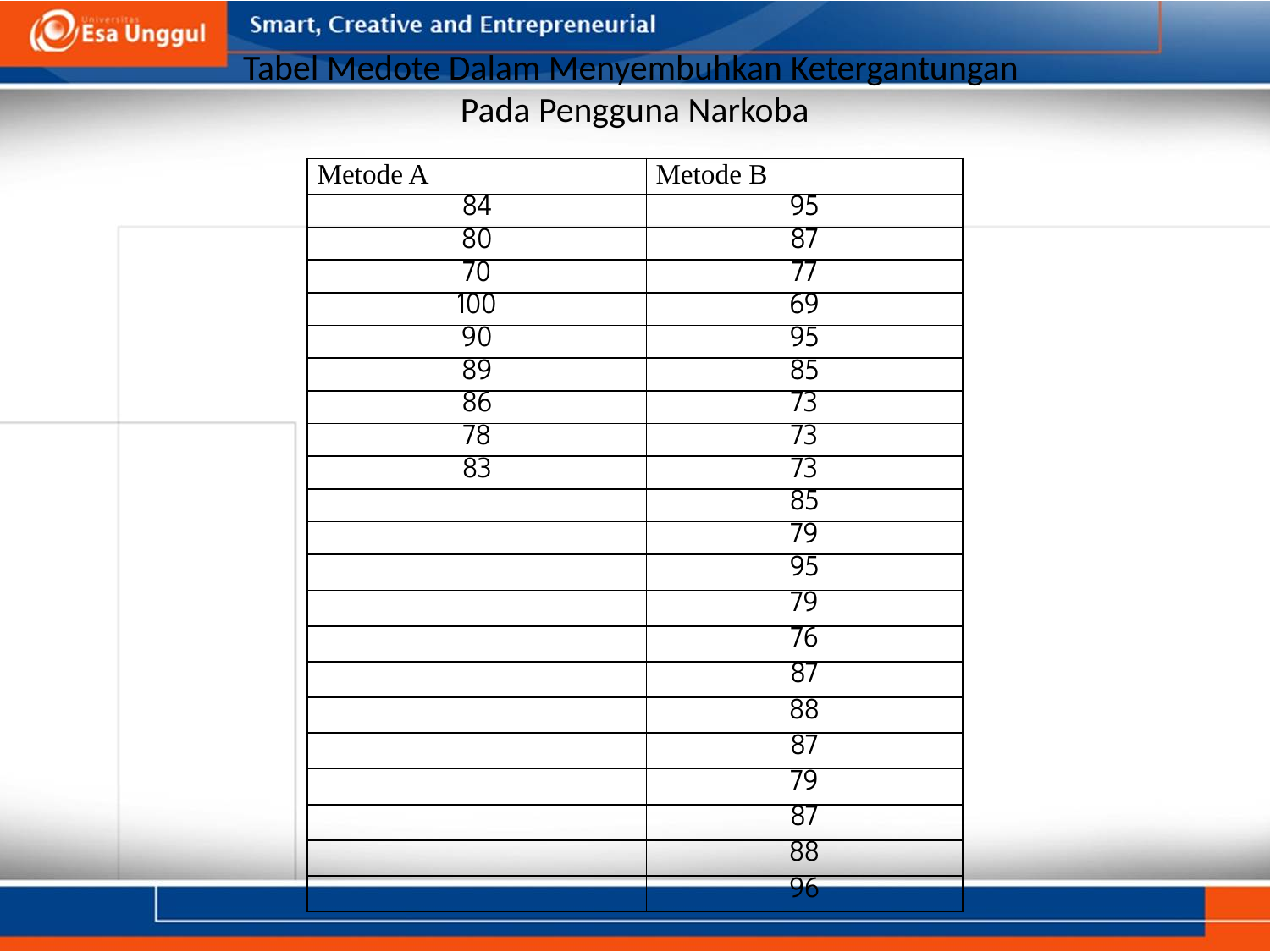

# Tabel Medote Dalam Menyembuhkan Ketergantungan Pada Pengguna Narkoba
| Metode A | Metode B |
| --- | --- |
| 84 | 95 |
| 80 | 87 |
| 70 | 77 |
| 100 | 69 |
| 90 | 95 |
| 89 | 85 |
| 86 | 73 |
| 78 | 73 |
| 83 | 73 |
|  | 85 |
|  | 79 |
|  | 95 |
|  | 79 |
|  | 76 |
|  | 87 |
|  | 88 |
|  | 87 |
|  | 79 |
|  | 87 |
|  | 88 |
|  | 96 |